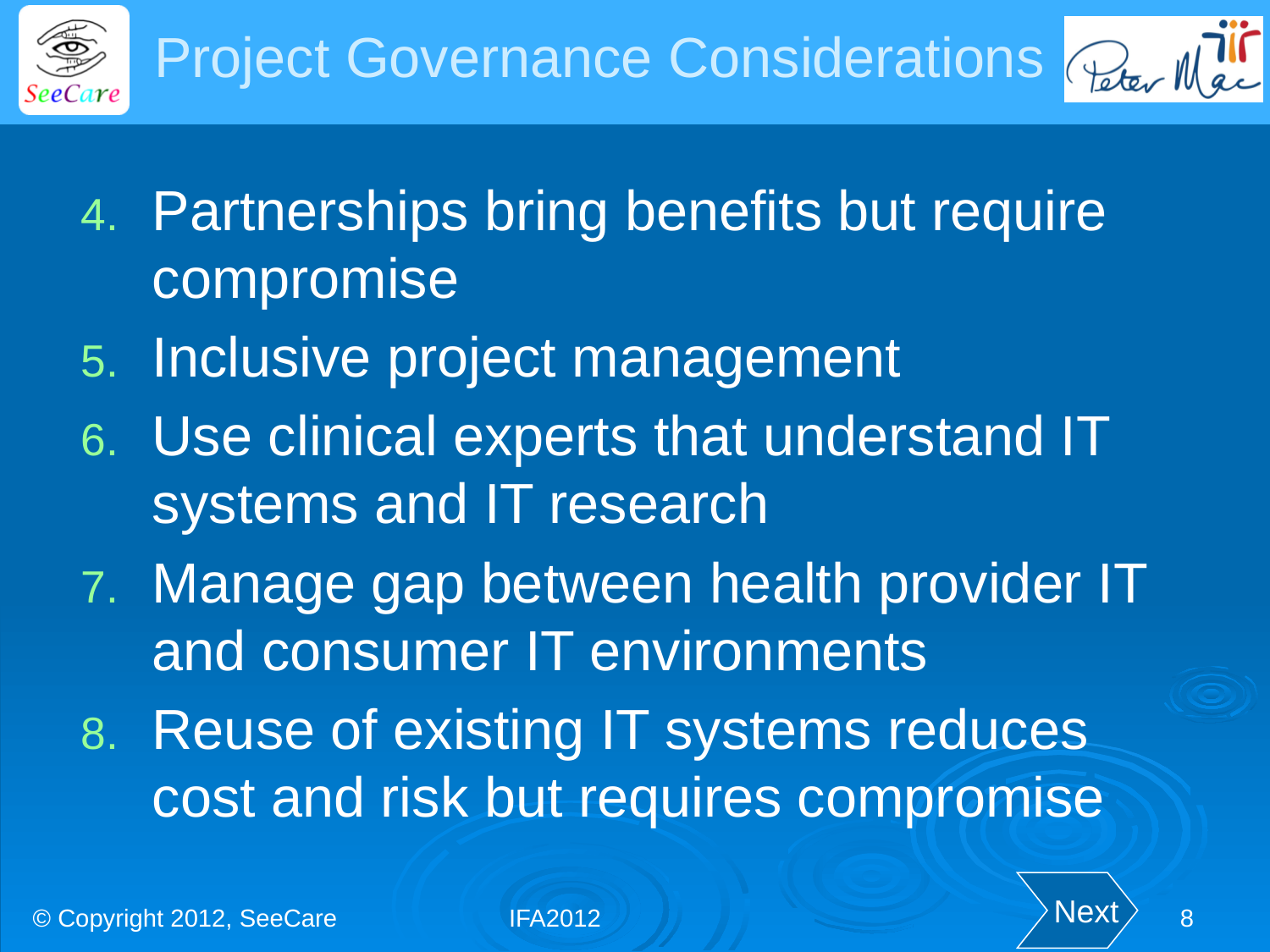

# Project Governance Considerations
Partnerships bring benefits but require compromise
Inclusive project management
Use clinical experts that understand IT systems and IT research
Manage gap between health provider IT and consumer IT environments
Reuse of existing IT systems reduces cost and risk but requires compromise
© Copyright 2012, SeeCare
IFA2012
8
  Next